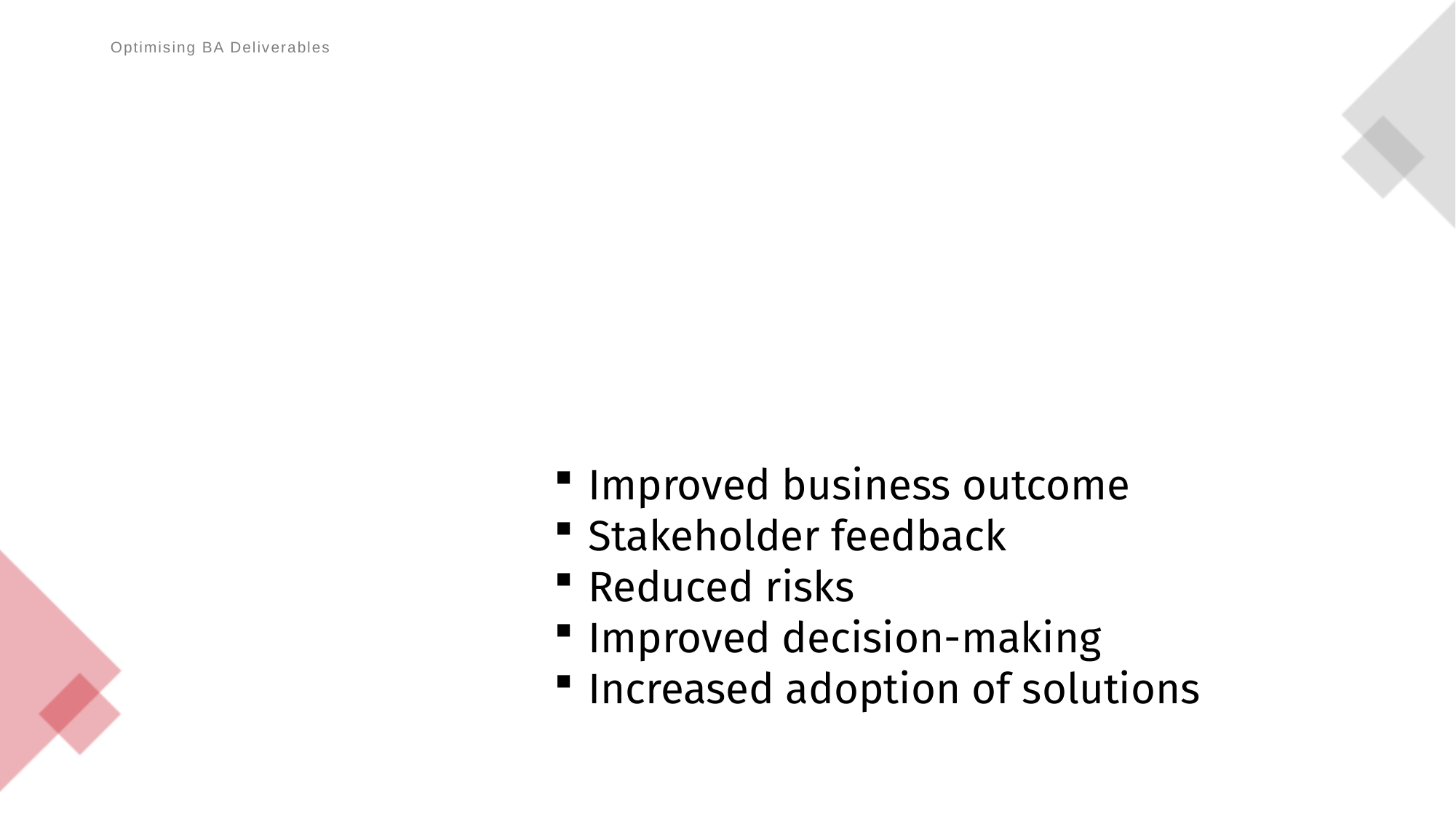

Improved business outcome
Stakeholder feedback
Reduced risks
Improved decision-making
Increased adoption of solutions